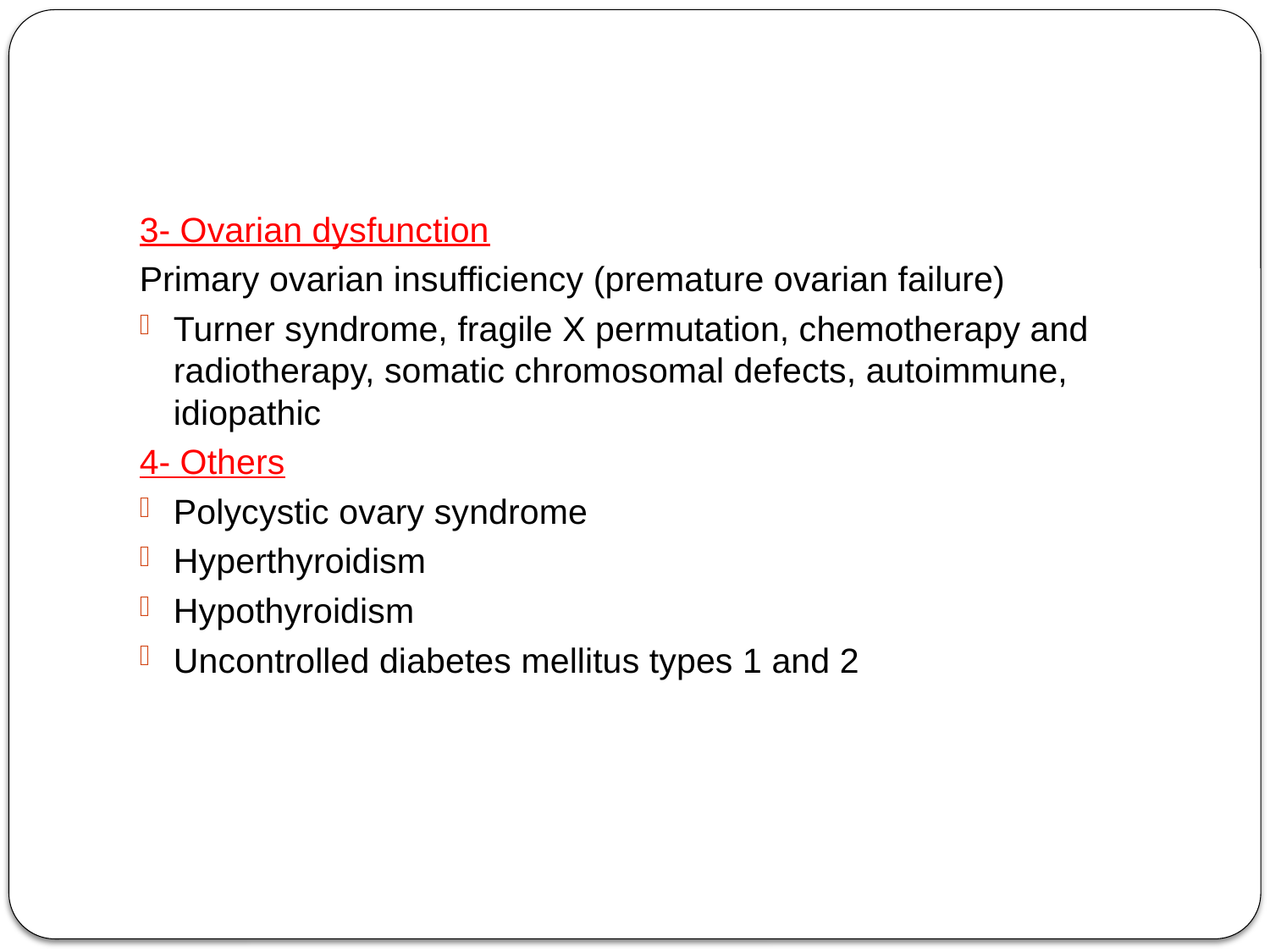

#
3- Ovarian dysfunction
Primary ovarian insufficiency (premature ovarian failure)
Turner syndrome, fragile X permutation, chemotherapy and radiotherapy, somatic chromosomal defects, autoimmune, idiopathic
4- Others
Polycystic ovary syndrome
Hyperthyroidism
Hypothyroidism
Uncontrolled diabetes mellitus types 1 and 2